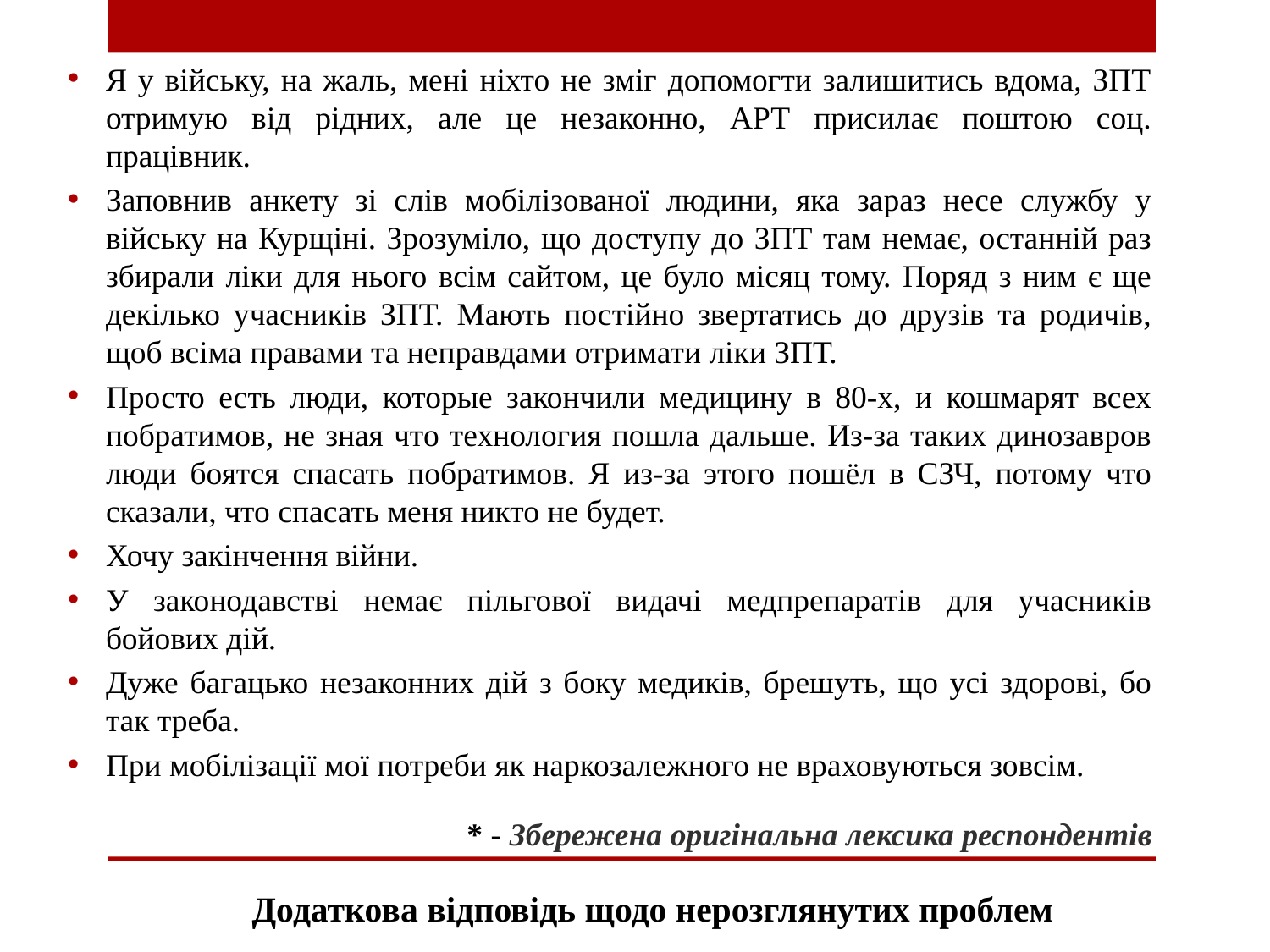

Я у війську, на жаль, мені ніхто не зміг допомогти залишитись вдома, ЗПТ отримую від рідних, але це незаконно, АРТ присилає поштою соц. працівник.
Заповнив анкету зі слів мобілізованої людини, яка зараз несе службу у війську на Курщіні. Зрозуміло, що доступу до ЗПТ там немає, останній раз збирали ліки для нього всім сайтом, це було місяц тому. Поряд з ним є ще декілько учасників ЗПТ. Мають постійно звертатись до друзів та родичів, щоб всіма правами та неправдами отримати ліки ЗПТ.
Просто есть люди, которые закончили медицину в 80-х, и кошмарят всех побратимов, не зная что технология пошла дальше. Из-за таких динозавров люди боятся спасать побратимов. Я из-за этого пошёл в СЗЧ, потому что сказали, что спасать меня никто не будет.
Хочу закінчення війни.
У законодавстві немає пільгової видачі медпрепаратів для учасників бойових дій.
Дуже багацько незаконних дій з боку медиків, брешуть, що усі здорові, бо так треба.
При мобілізації мої потреби як наркозалежного не враховуються зовсім.

* - Збережена оригінальна лексика респондентів

Додаткова відповідь щодо нерозглянутих проблем